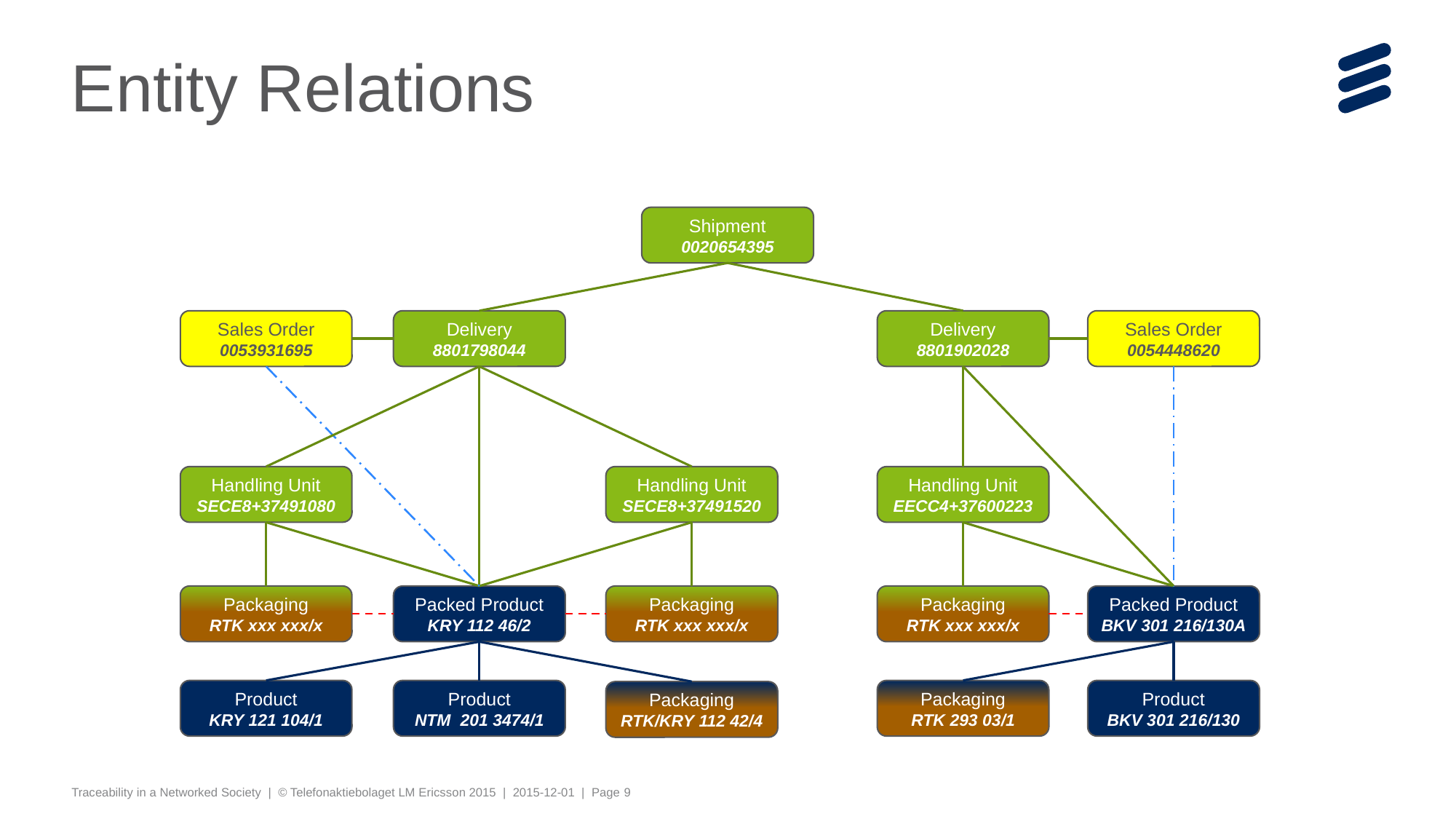

# Entity Relations
Shipment
0020654395
Sales Order
0053931695
Delivery
8801798044
Delivery
8801902028
Sales Order
0054448620
Handling Unit
SECE8+37491080
Handling Unit
SECE8+37491520
Handling Unit
EECC4+37600223
Packaging
RTK xxx xxx/x
Packed Product
KRY 112 46/2
Packaging
RTK xxx xxx/x
Packaging
RTK xxx xxx/x
Packed Product
BKV 301 216/130A
Product
KRY 121 104/1
Product
NTM  201 3474/1
Packaging
RTK 293 03/1
Product
BKV 301 216/130
Packaging
RTK/KRY 112 42/4